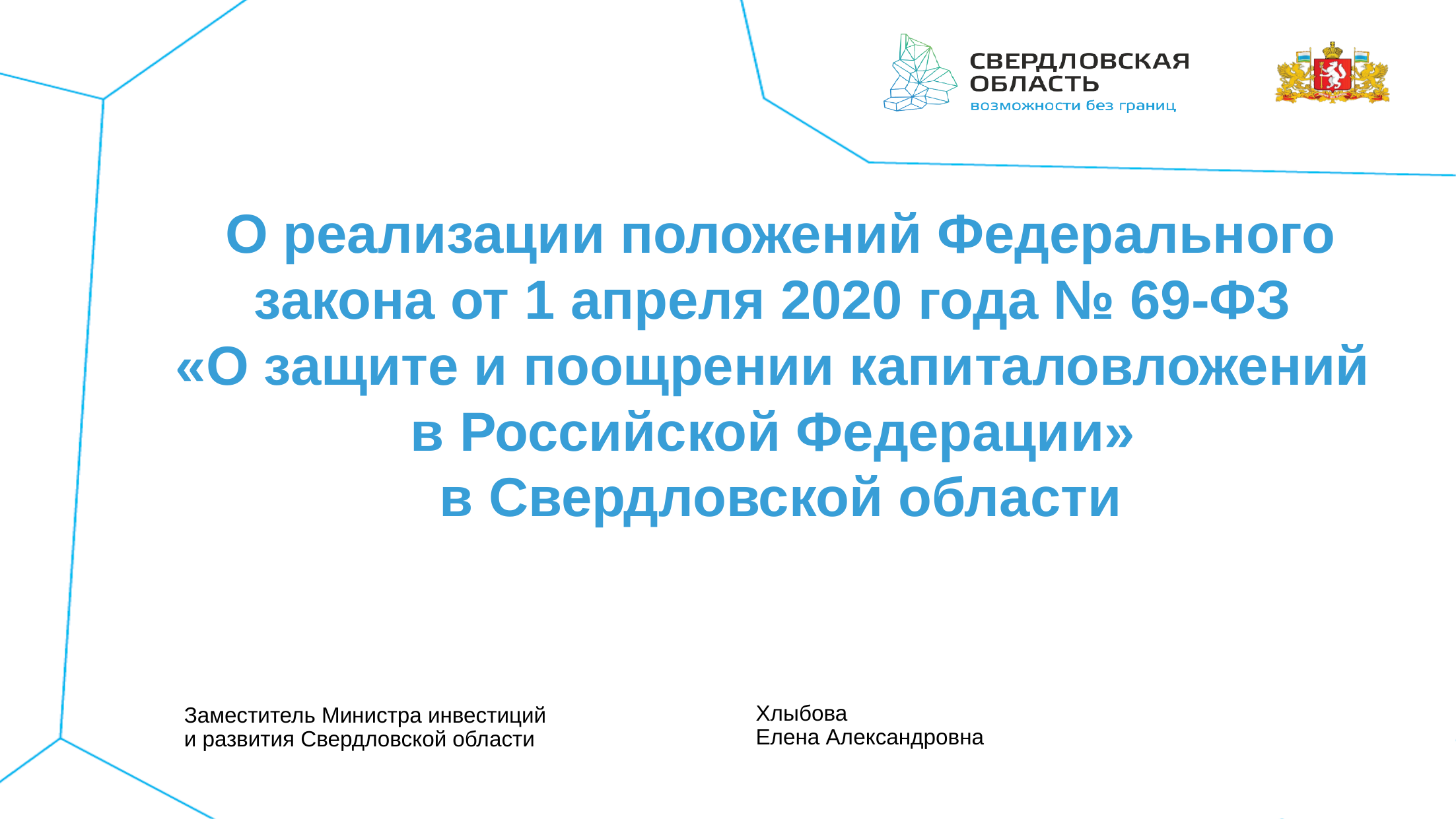

О реализации положений Федерального закона от 1 апреля 2020 года № 69-ФЗ
«О защите и поощрении капиталовложений
в Российской Федерации»
в Свердловской области
Хлыбова
Елена Александровна
Заместитель Министра инвестиций
и развития Свердловской области